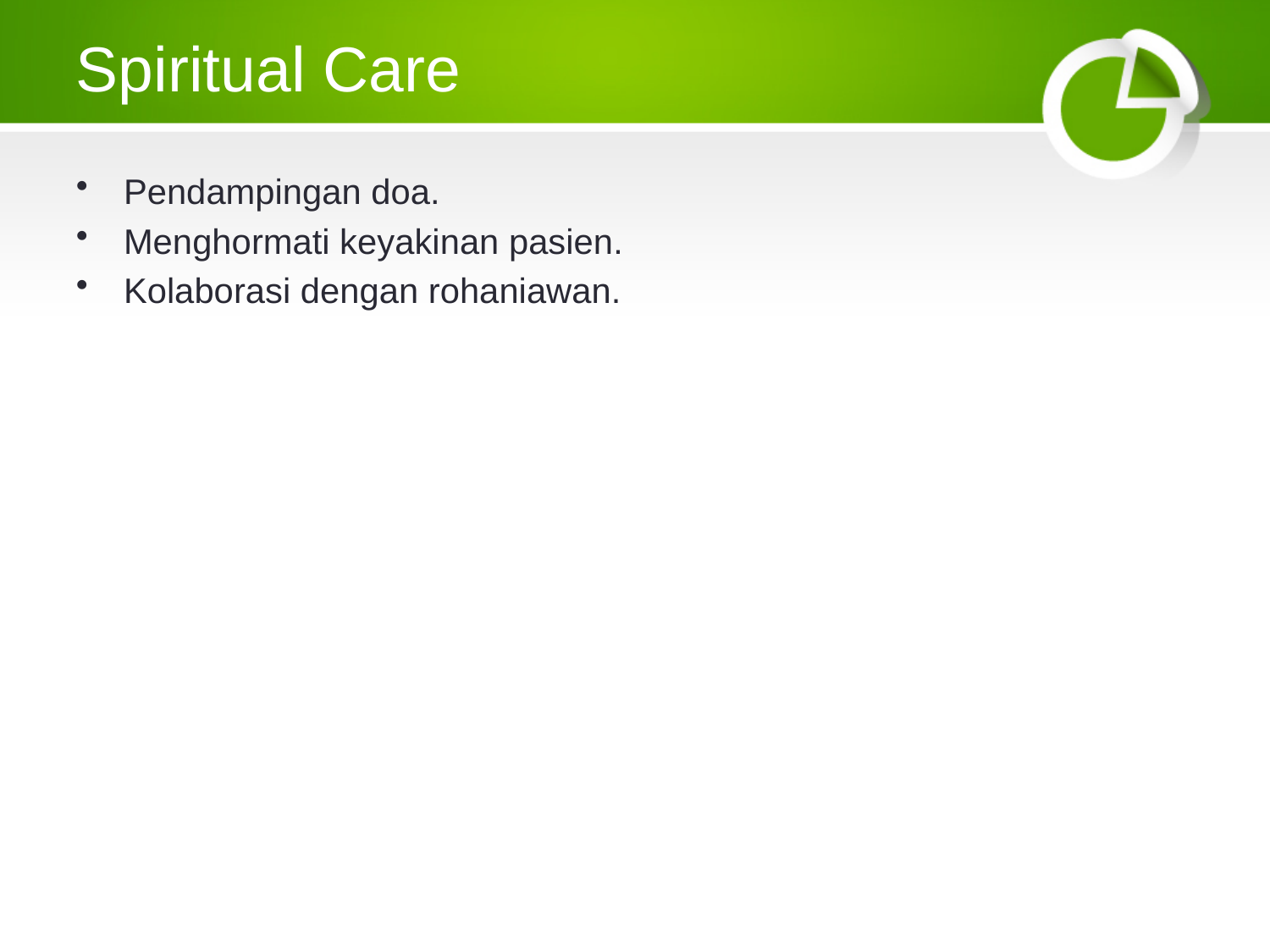

# Spiritual Care
Pendampingan doa.
Menghormati keyakinan pasien.
Kolaborasi dengan rohaniawan.